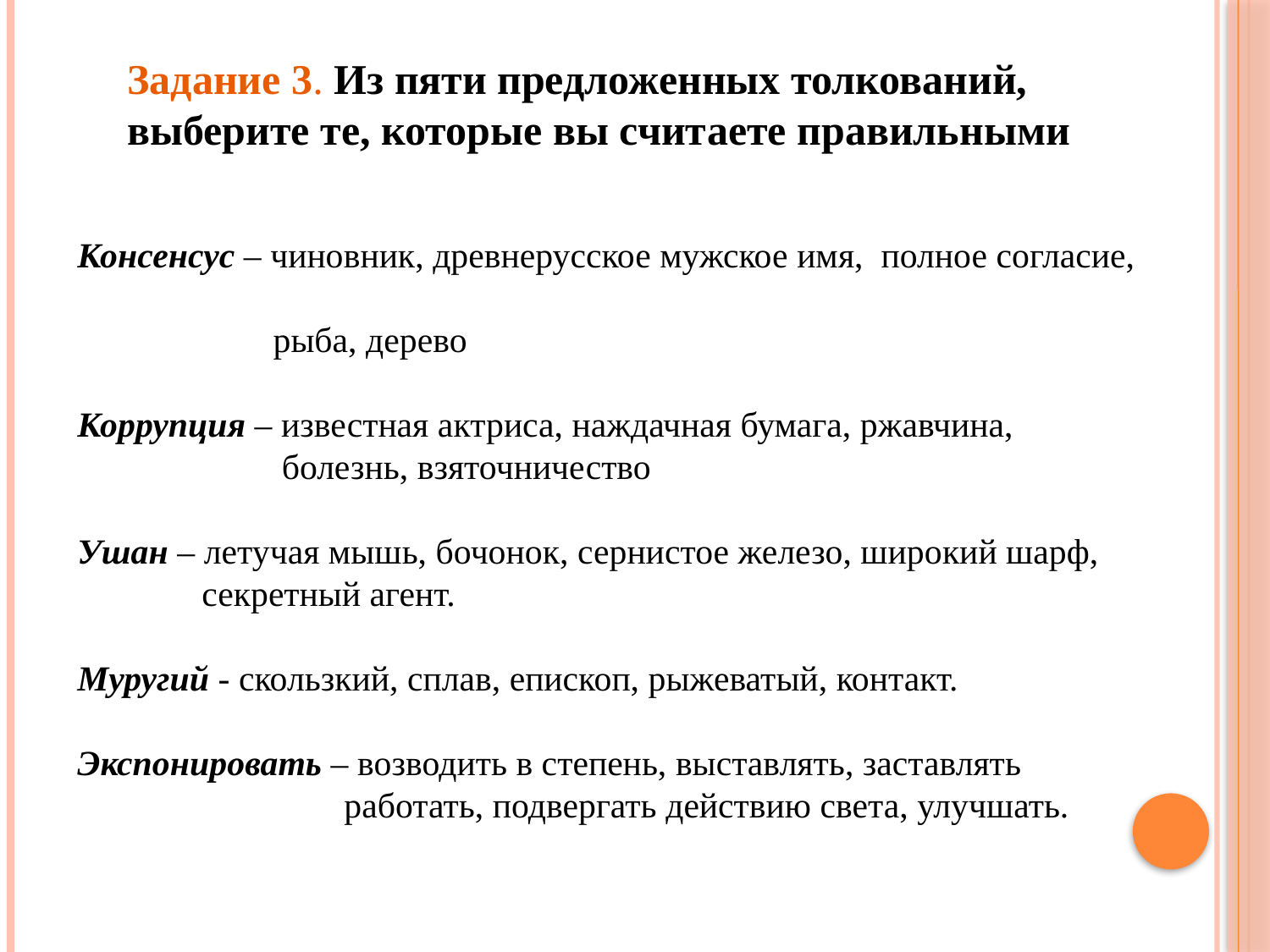

Задание 3. Из пяти предложенных толкований, выберите те, которые вы считаете правильными
Консенсус – чиновник, древнерусское мужское имя,  полное согласие,
                      рыба, дерево

Коррупция – известная актриса, наждачная бумага, ржавчина,
                       болезнь, взяточничество

Ушан – летучая мышь, бочонок, сернистое железо, широкий шарф,
              секретный агент.

Муругий - скользкий, сплав, епископ, рыжеватый, контакт.

Экспонировать – возводить в степень, выставлять, заставлять
                              работать, подвергать действию света, улучшать.